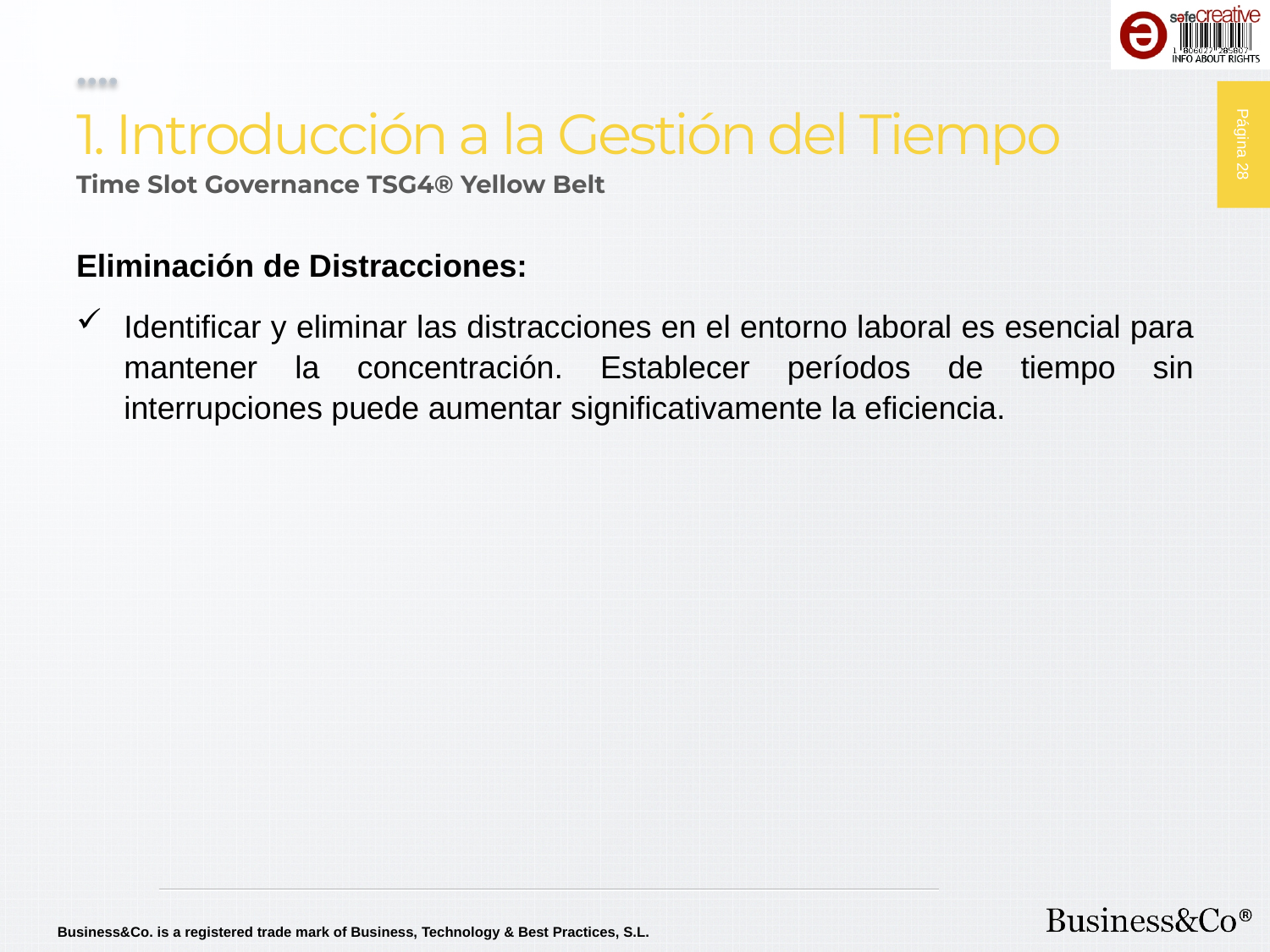

# 1. Introducción a la Gestión del Tiempo
Time Slot Governance TSG4® Yellow Belt

Eliminación de Distracciones:
Identificar y eliminar las distracciones en el entorno laboral es esencial para mantener la concentración. Establecer períodos de tiempo sin interrupciones puede aumentar significativamente la eficiencia.